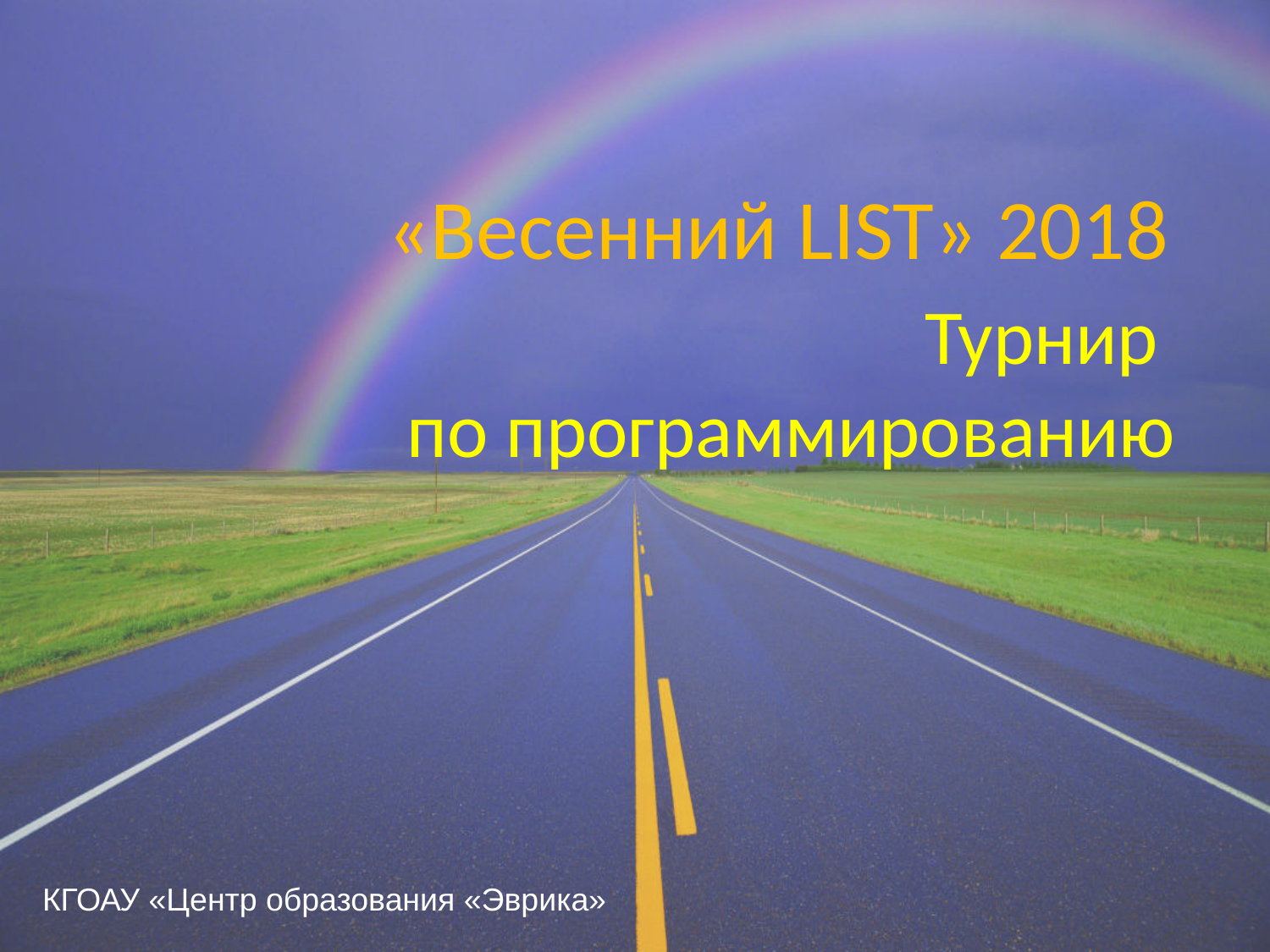

«Весенний LIST» 2018
# Турнир по программированию
КГОАУ «Центр образования «Эврика»